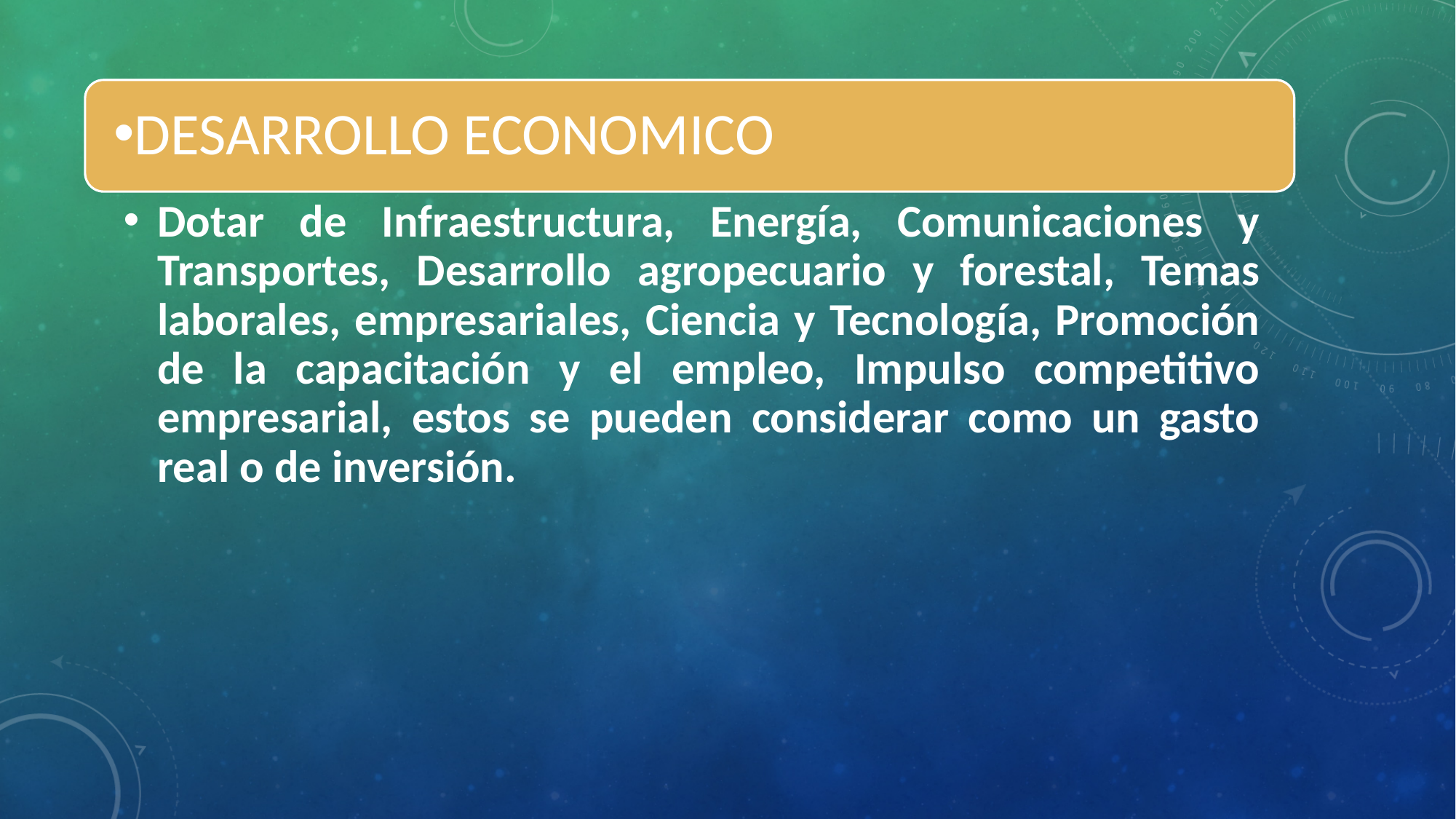

DESARROLLO ECONOMICO
Dotar de Infraestructura, Energía, Comunicaciones y Transportes, Desarrollo agropecuario y forestal, Temas laborales, empresariales, Ciencia y Tecnología, Promoción de la capacitación y el empleo, Impulso competitivo empresarial, estos se pueden considerar como un gasto real o de inversión.